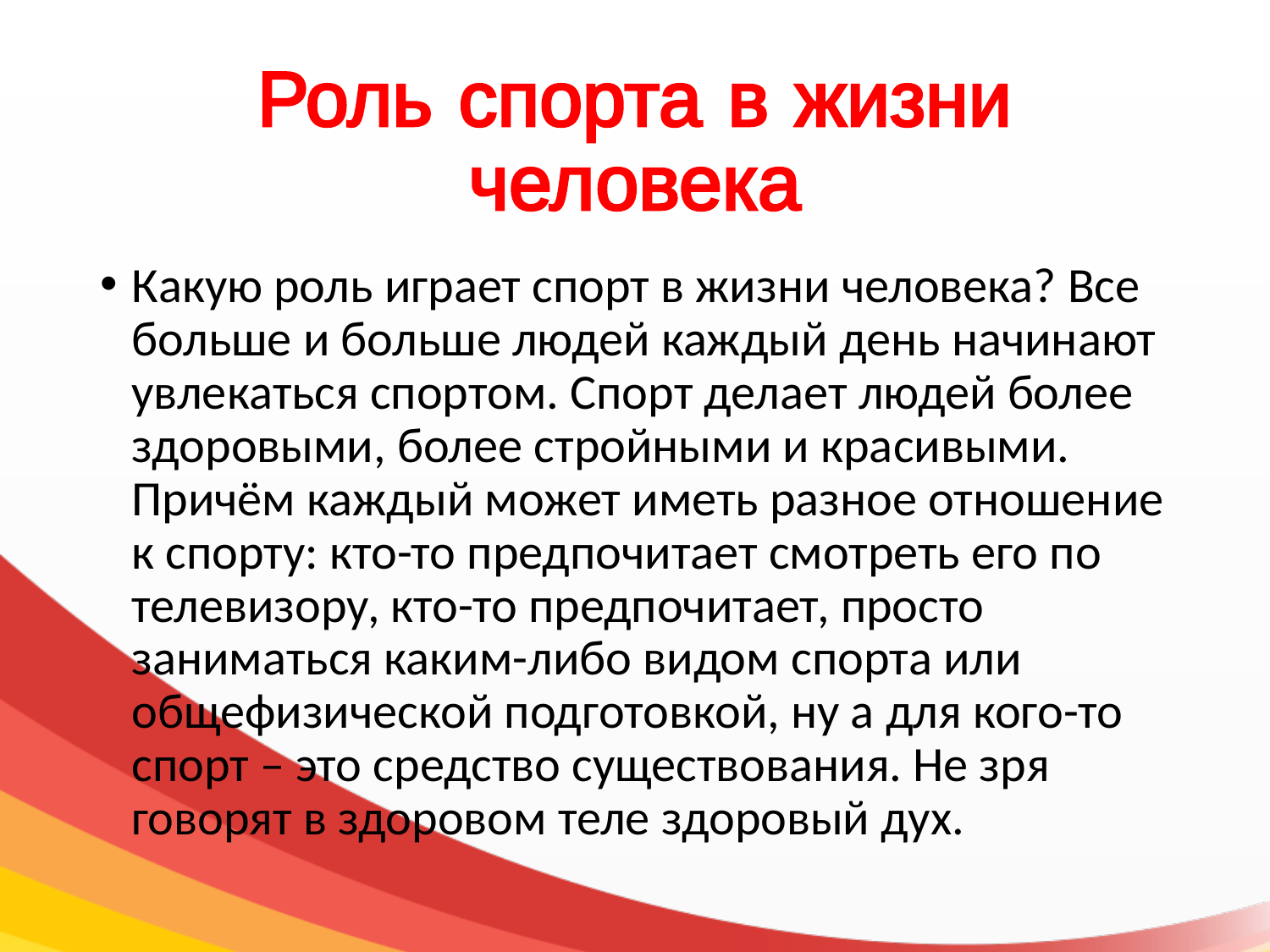

# Роль спорта в жизни человека
Какую роль играет спорт в жизни человека? Все больше и больше людей каждый день начинают увлекаться спортом. Спорт делает людей более здоровыми, более стройными и красивыми. Причём каждый может иметь разное отношение к спорту: кто-то предпочитает смотреть его по телевизору, кто-то предпочитает, просто заниматься каким-либо видом спорта или общефизической подготовкой, ну а для кого-то спорт – это средство существования. Не зря говорят в здоровом теле здоровый дух.